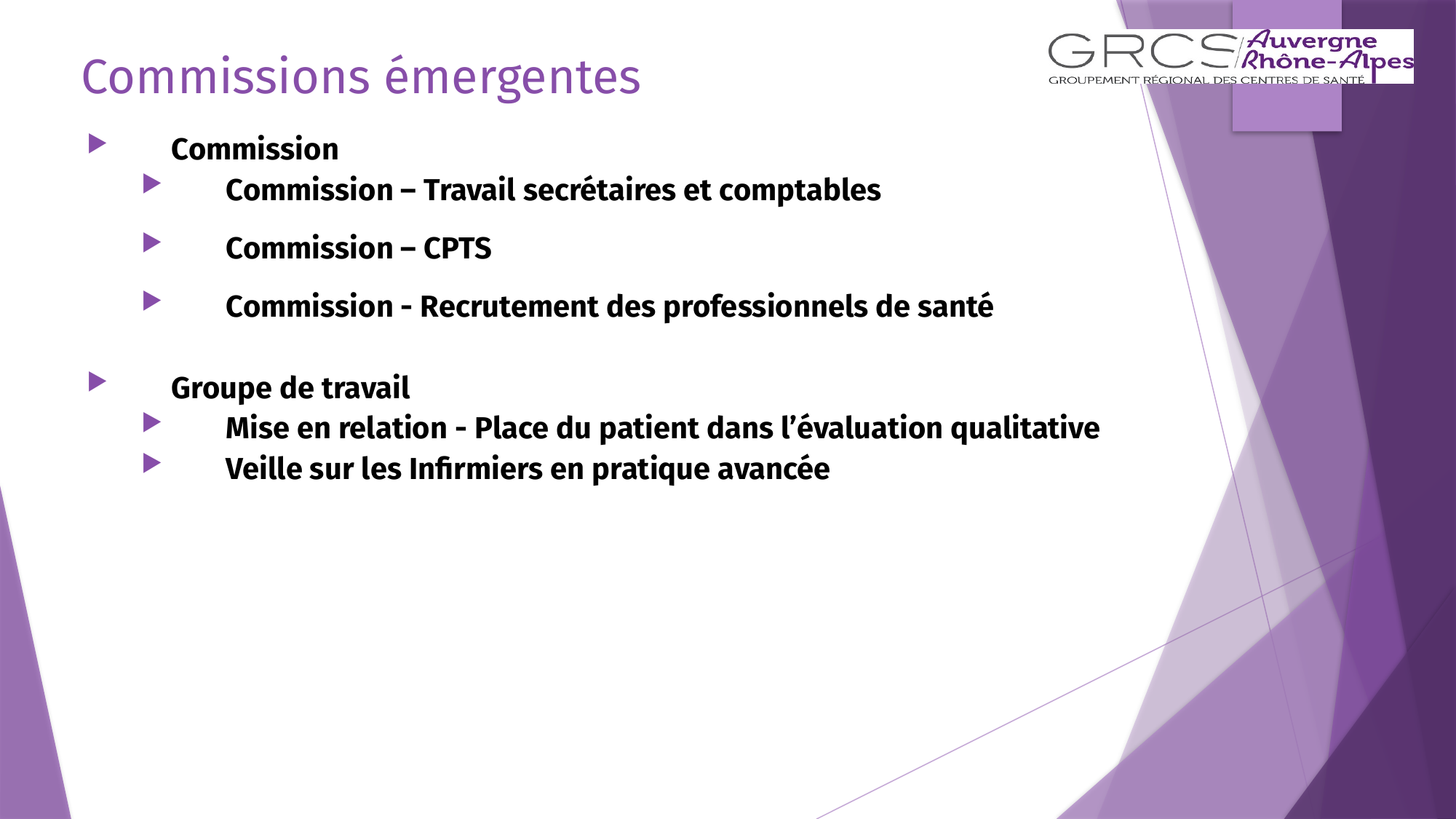

Commissions émergentes
Commission
Commission – Travail secrétaires et comptables

Commission – CPTS

Commission - Recrutement des professionnels de santé

Groupe de travail
Mise en relation - Place du patient dans l’évaluation qualitative
Veille sur les Infirmiers en pratique avancée